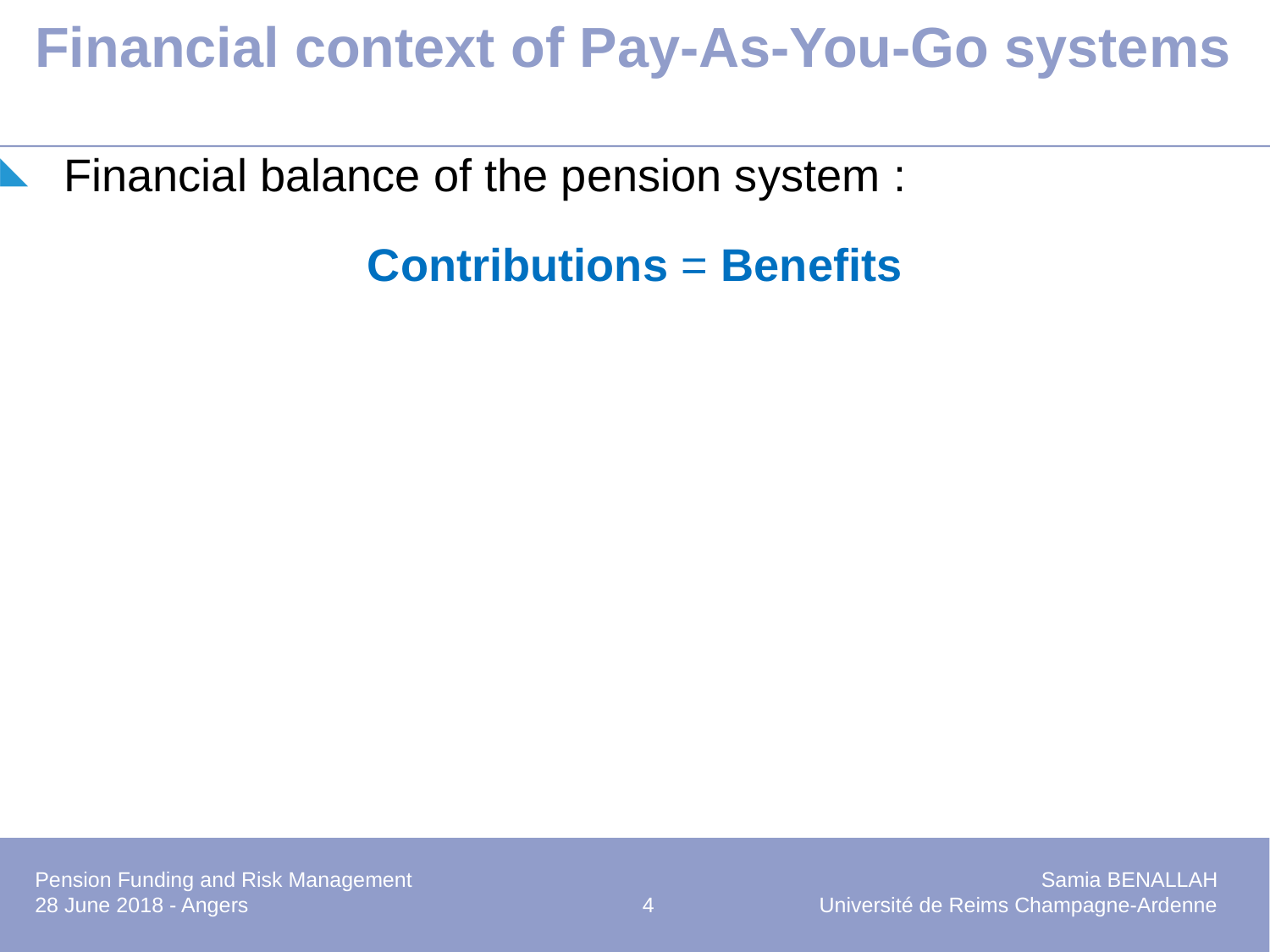

# Financial context of Pay-As-You-Go systems
  Financial balance of the pension system :
Contributions = Benefits

Pension Funding and Risk Management		Samia BENALLAH
28 June 2018 - Angers	 4	Université de Reims Champagne-Ardenne